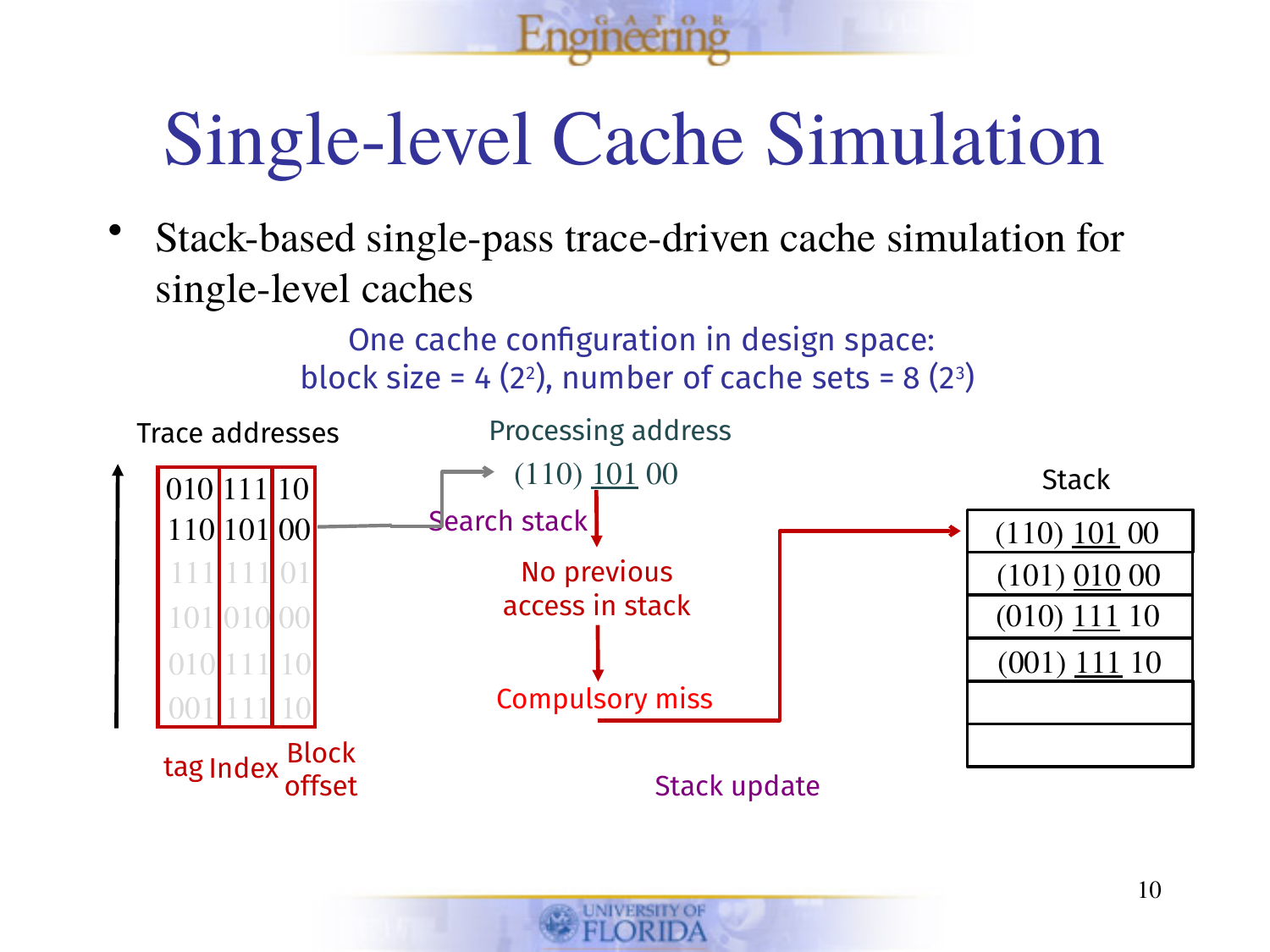

# Single-level Cache Simulation
Stack-based single-pass trace-driven cache simulation for single-level caches
One cache configuration in design space:
block size = 4 (22), number of cache sets = 8 (23)
Processing address
Trace addresses
(110) 101 00
Stack
010 111 10
010 111 10
110 101 00
111 111 01
101 010 00
010 111 10
001 111 10

tag

Index

Block offset
Search stack
No previous access in stack
Compulsory miss
110 101 00

(111) 111 01
(110) 101 00
Stack update
(101) 010 00
(010) 111 10
(001) 111 10
10